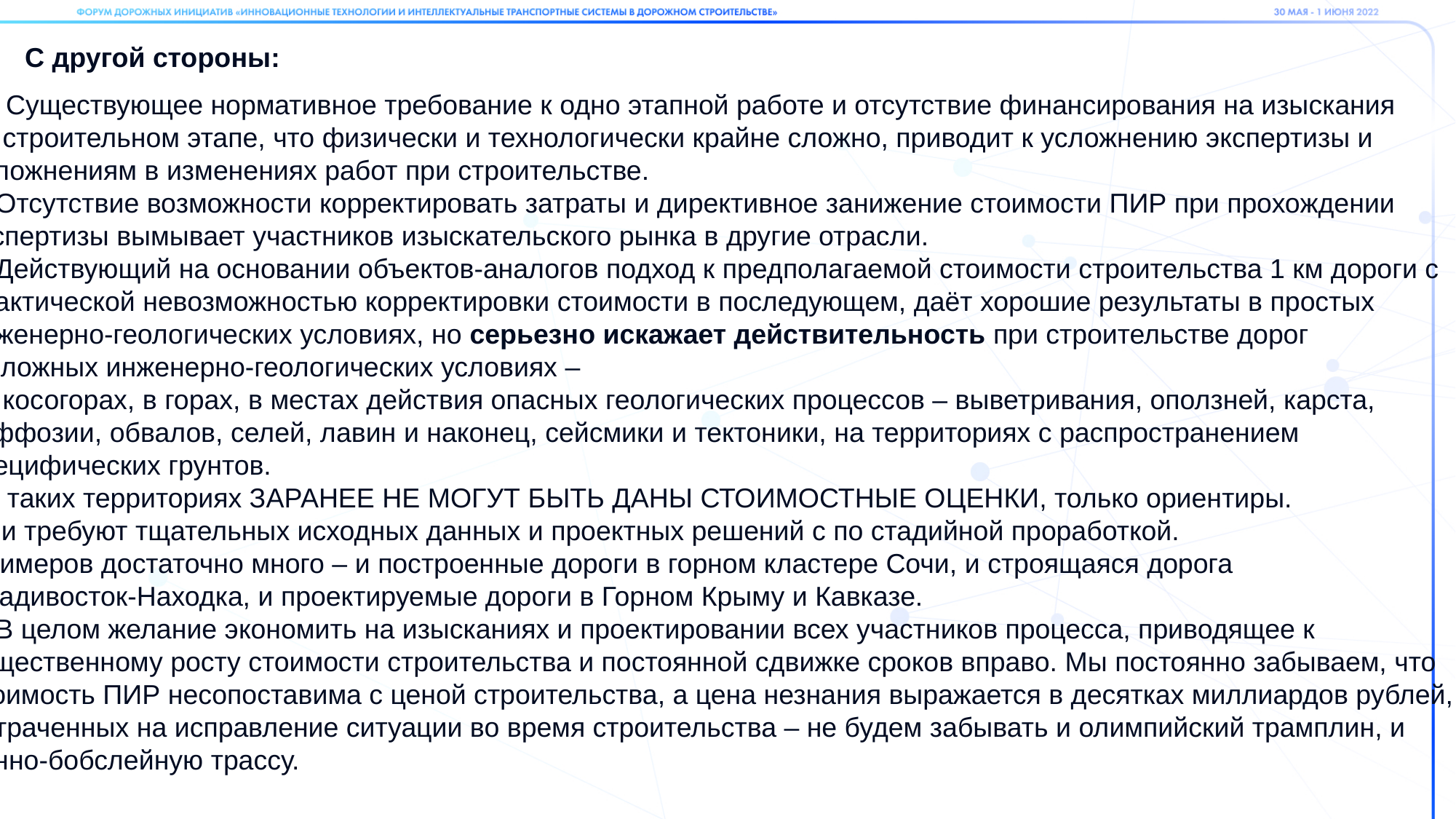

С другой стороны:
Существующее нормативное требование к одно этапной работе и отсутствие финансирования на изыскания
на строительном этапе, что физически и технологически крайне сложно, приводит к усложнению экспертизы и
осложнениям в изменениях работ при строительстве.
2. Отсутствие возможности корректировать затраты и директивное занижение стоимости ПИР при прохождении
экспертизы вымывает участников изыскательского рынка в другие отрасли.
3. Действующий на основании объектов-аналогов подход к предполагаемой стоимости строительства 1 км дороги с
практической невозможностью корректировки стоимости в последующем, даёт хорошие результаты в простых
инженерно-геологических условиях, но серьезно искажает действительность при строительстве дорог
в сложных инженерно-геологических условиях –
на косогорах, в горах, в местах действия опасных геологических процессов – выветривания, оползней, карста,
суффозии, обвалов, селей, лавин и наконец, сейсмики и тектоники, на территориях с распространением
специфических грунтов.
На таких территориях ЗАРАНЕЕ НЕ МОГУТ БЫТЬ ДАНЫ СТОИМОСТНЫЕ ОЦЕНКИ, только ориентиры.
Они требуют тщательных исходных данных и проектных решений с по стадийной проработкой.
Примеров достаточно много – и построенные дороги в горном кластере Сочи, и строящаяся дорога
Владивосток-Находка, и проектируемые дороги в Горном Крыму и Кавказе.
4. В целом желание экономить на изысканиях и проектировании всех участников процесса, приводящее к
существенному росту стоимости строительства и постоянной сдвижке сроков вправо. Мы постоянно забываем, что
стоимость ПИР несопоставима с ценой строительства, а цена незнания выражается в десятках миллиардов рублей,
потраченных на исправление ситуации во время строительства – не будем забывать и олимпийский трамплин, и
санно-бобслейную трассу.